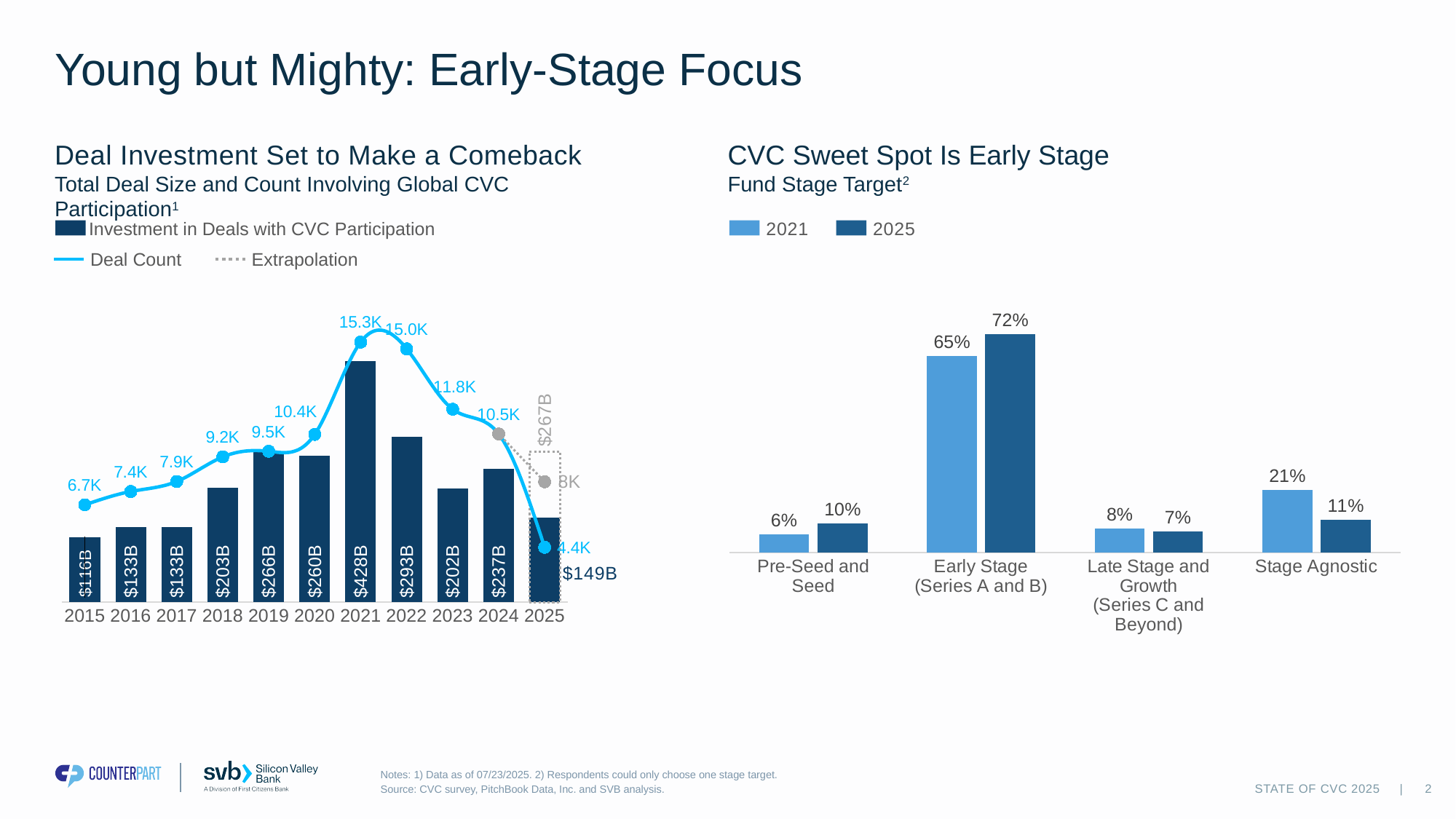

# Young but Mighty: Early-Stage Focus
Deal Investment Set to Make a Comeback
Total Deal Size and Count Involving Global CVC Participation1
CVC Sweet Spot Is Early Stage
Fund Stage Target2
Investment in Deals with CVC Participation
2021
2025

Deal Count
Extrapolation

### Chart

| Category | Capital Invested | Extrapolated capital | Deal Count | Extrapolated deals |
|---|---|---|---|---|
| 2015 | 115638.18 | None | 6678.0 | None |
| 2016 | 132926.27 | None | 7387.0 | None |
| 2017 | 132923.54 | None | 7921.0 | None |
| 2018 | 203337.26 | None | 9231.0 | None |
| 2019 | 265710.6 | None | 9529.0 | None |
| 2020 | 260370.46 | None | 10427.0 | None |
| 2021 | 427830.15 | None | 15340.0 | None |
| 2022 | 293426.31 | None | 14981.0 | None |
| 2023 | 201910.31 | None | 11767.0 | None |
| 2024 | 236979.7 | None | 10453.0 | 10453.0 |
| 2025 | 149458.52 | 267413.52843137254 | 4418.0 | 7904.754901960784 |

### Chart

| Category | 2021 | 2025 |
|---|---|---|
| Pre-Seed and Seed | 0.0594059405940594 | 0.09615384615384616 |
| Early Stage
(Series A and B) | 0.6534653465346535 | 0.7243589743589743 |
| Late Stage and Growth
(Series C and Beyond) | 0.07920792079207921 | 0.07051282051282051 |
| Stage Agnostic | 0.2079207920792079 | 0.10897435897435898 |
$149B
Notes: 1) Data as of 07/23/2025. 2) Respondents could only choose one stage target.
Source: CVC survey, PitchBook Data, Inc. and SVB analysis.
2
STATE OF CVC 2025     |